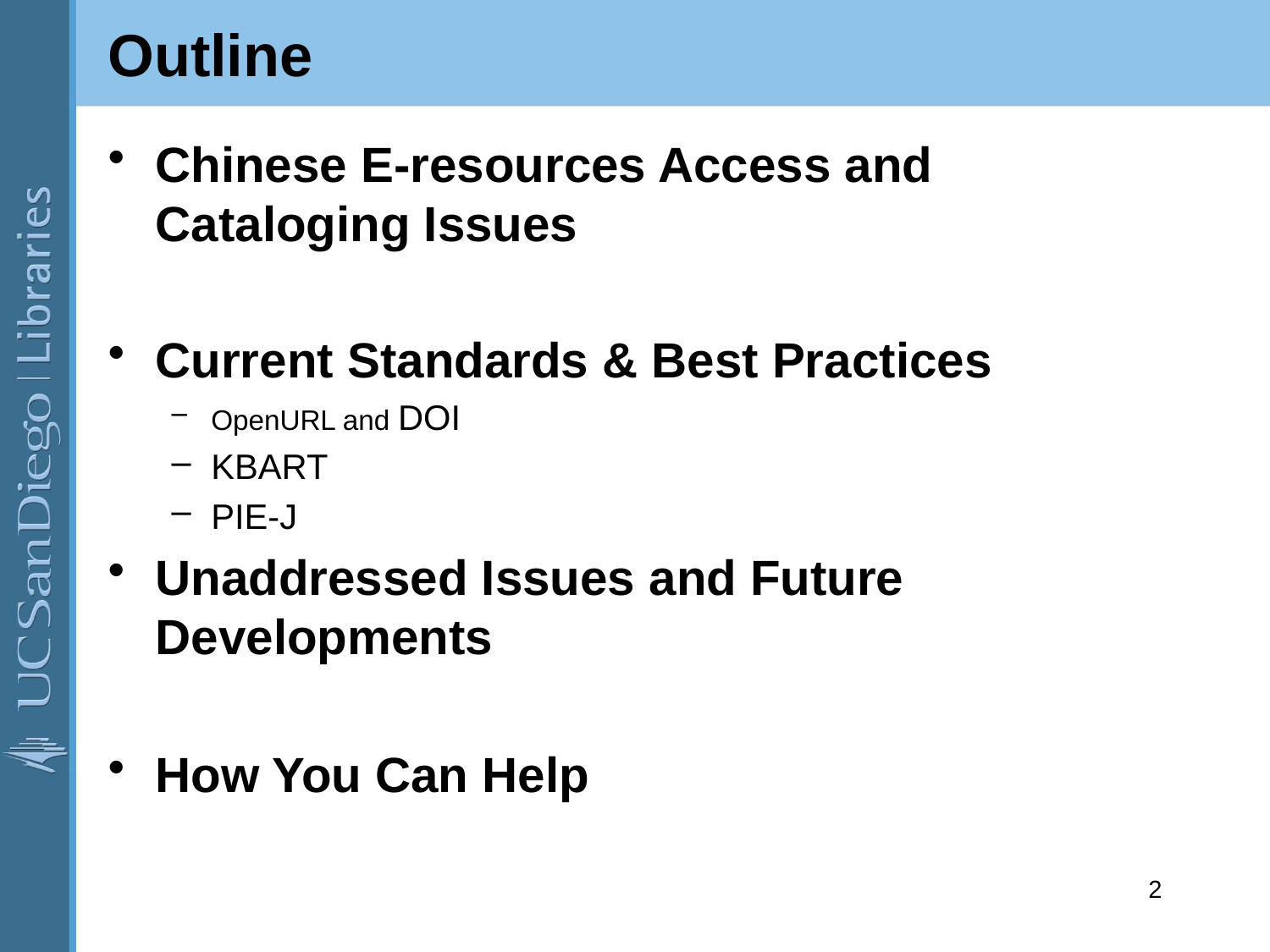

# Outline
Chinese E-resources Access and Cataloging Issues

Current Standards & Best Practices
OpenURL and DOI
KBART
PIE-J
Unaddressed Issues and Future Developments

How You Can Help

2